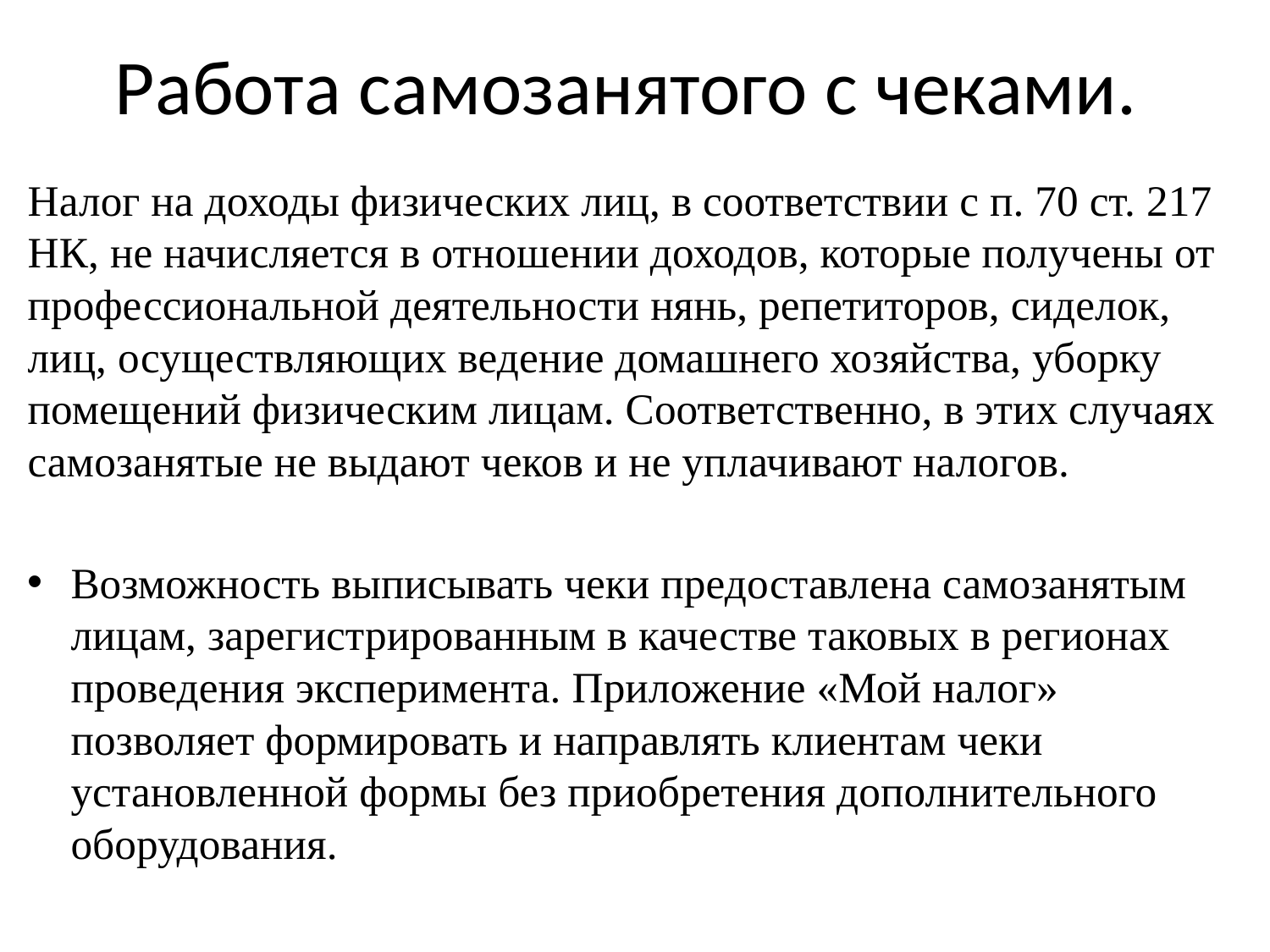

# Работа самозанятого с чеками.
Налог на доходы физических лиц, в соответствии с п. 70 ст. 217 НК, не начисляется в отношении доходов, которые получены от профессиональной деятельности нянь, репетиторов, сиделок, лиц, осуществляющих ведение домашнего хозяйства, уборку помещений физическим лицам. Соответственно, в этих случаях самозанятые не выдают чеков и не уплачивают налогов.

Возможность выписывать чеки предоставлена самозанятым лицам, зарегистрированным в качестве таковых в регионах проведения эксперимента. Приложение «Мой налог» позволяет формировать и направлять клиентам чеки установленной формы без приобретения дополнительного оборудования.